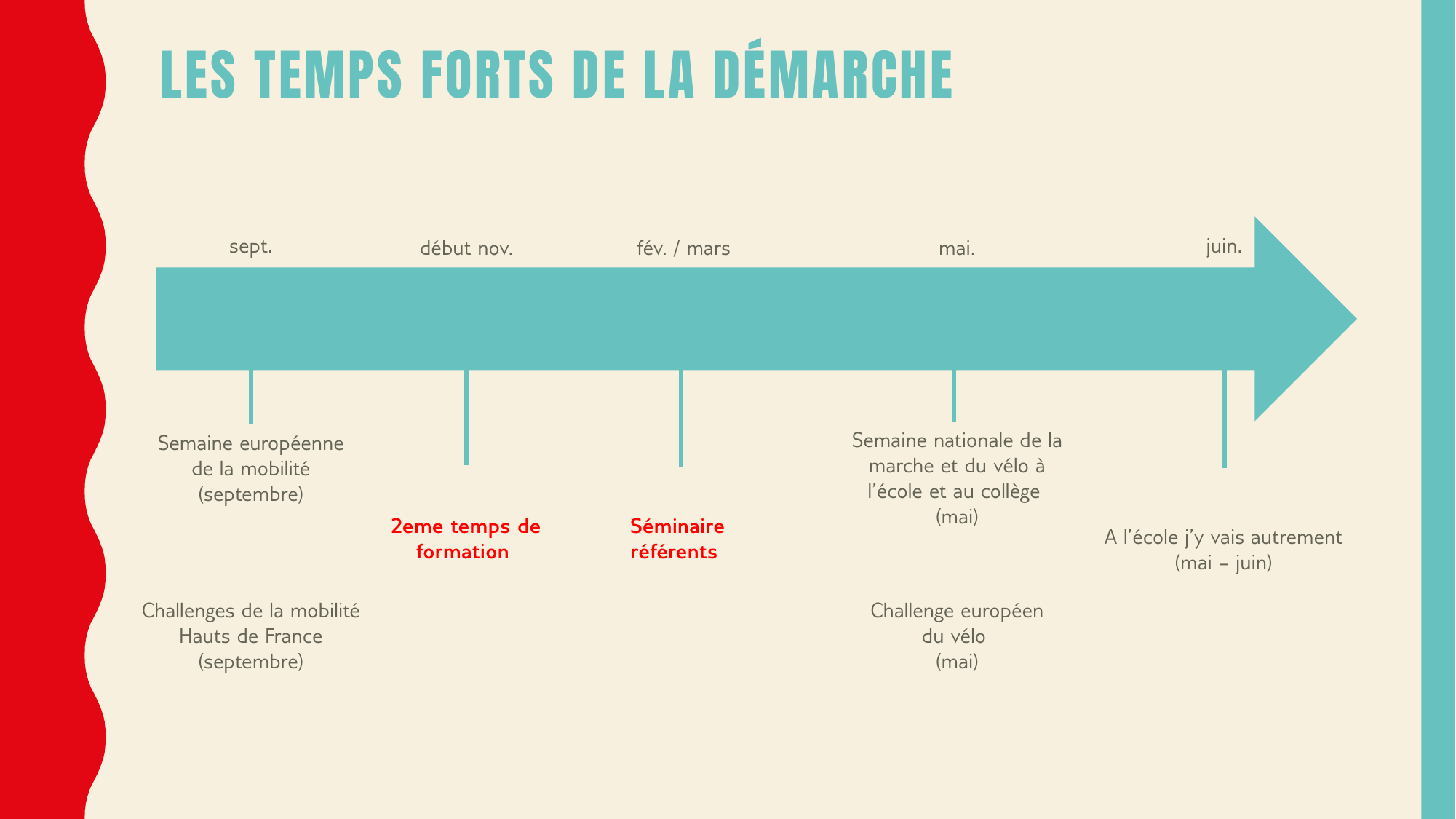

# Les temps forts de la démarche

sept.
juin.
début nov.
fév. / mars
mai.
Semaine nationale de la marche et du vélo à l’école et au collège
(mai)
Semaine européenne de la mobilité
(septembre)
2eme temps de formation
Séminaire
référents
A l’école j’y vais autrement
(mai – juin)
Challenges de la mobilité Hauts de France
(septembre)
Challenge européen du vélo
(mai)